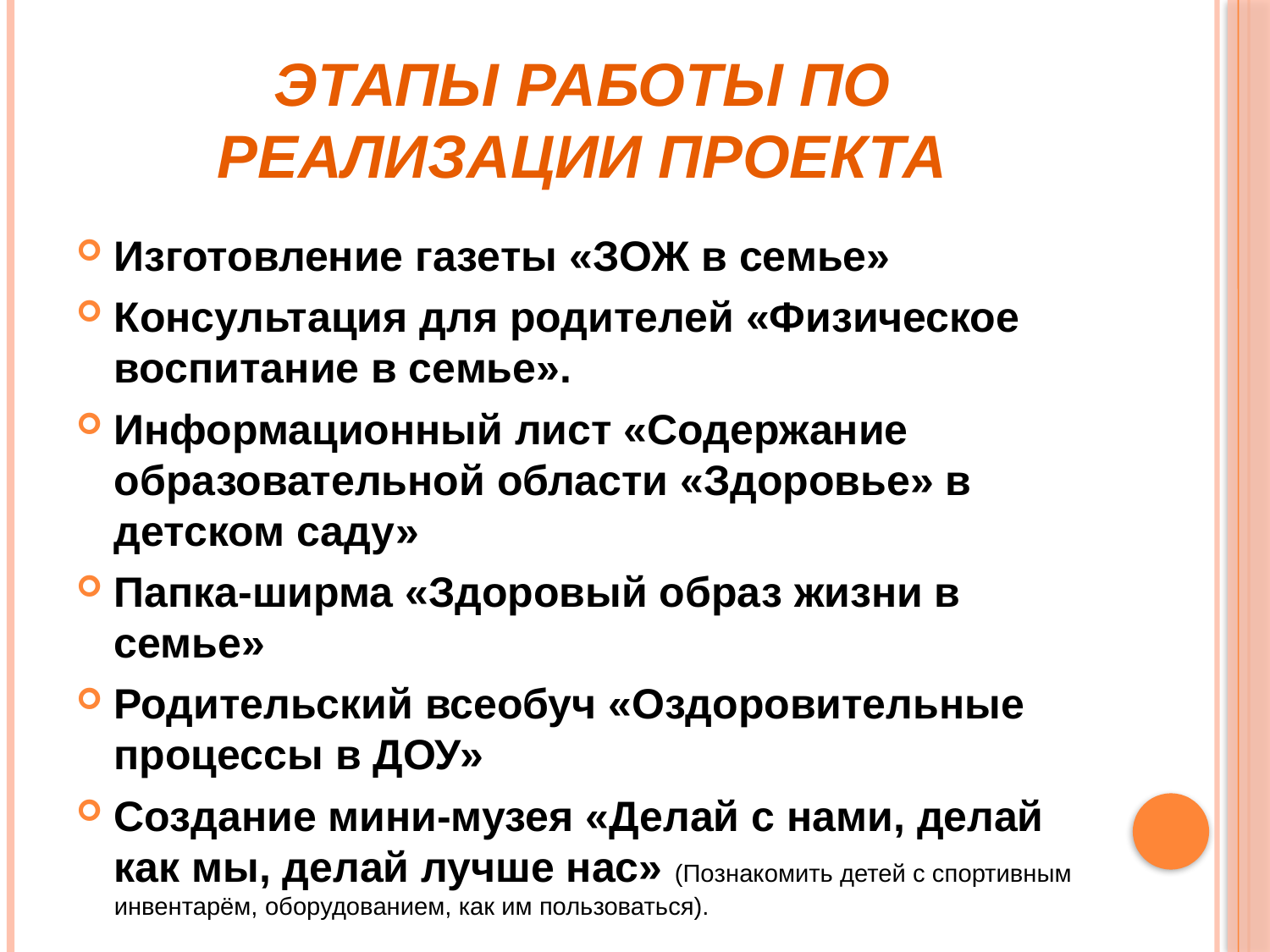

# Этапы работы по реализации проекта
Изготовление газеты «ЗОЖ в семье»
Консультация для родителей «Физическое воспитание в семье».
Информационный лист «Содержание образовательной области «Здоровье» в детском саду»
Папка-ширма «Здоровый образ жизни в семье»
Родительский всеобуч «Оздоровительные процессы в ДОУ»
Создание мини-музея «Делай с нами, делай как мы, делай лучше нас» (Познакомить детей с спортивным инвентарём, оборудованием, как им пользоваться).